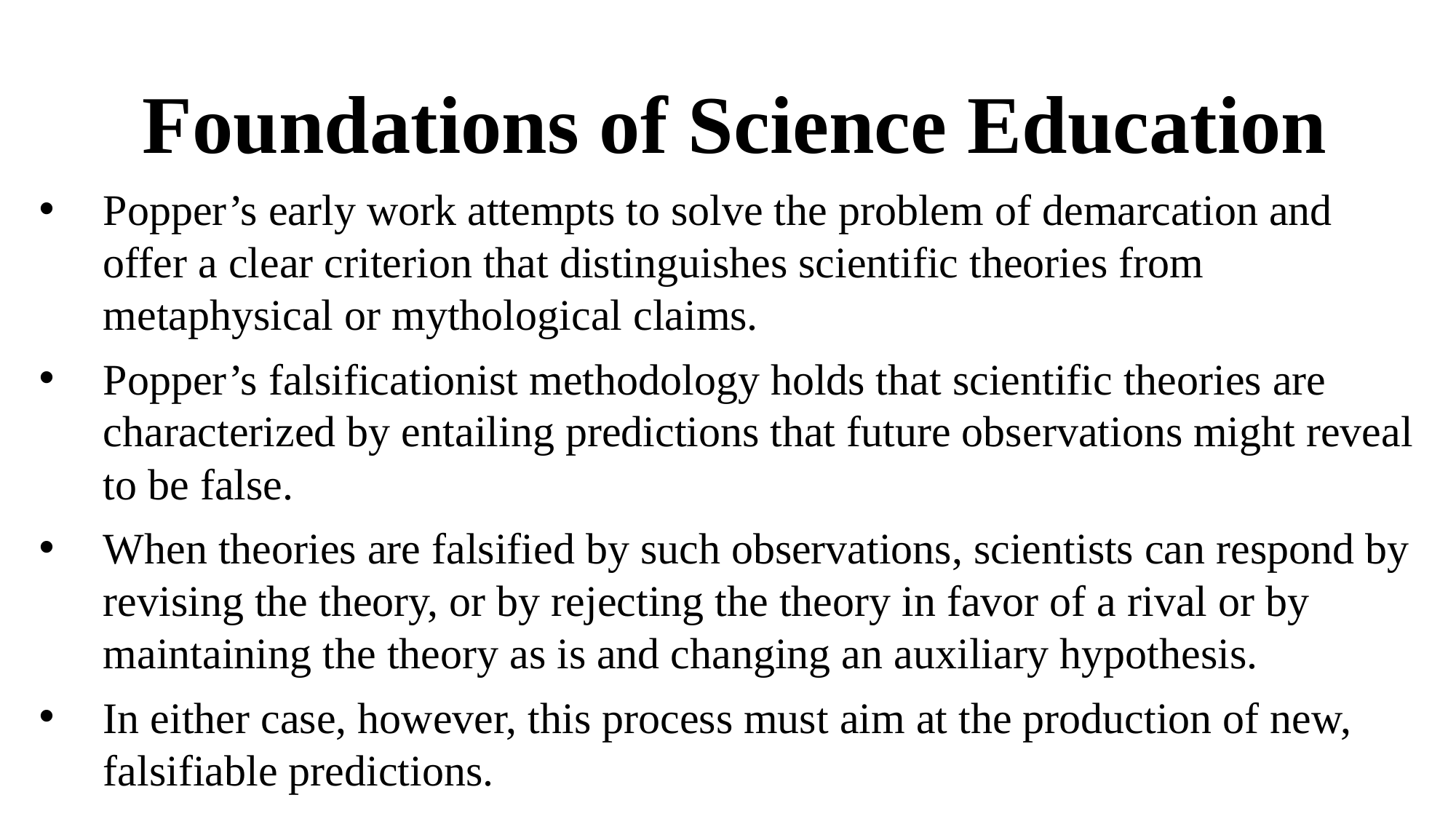

# Foundations of Science Education
Popper’s early work attempts to solve the problem of demarcation and offer a clear criterion that distinguishes scientific theories from metaphysical or mythological claims.
Popper’s falsificationist methodology holds that scientific theories are characterized by entailing predictions that future observations might reveal to be false.
When theories are falsified by such observations, scientists can respond by revising the theory, or by rejecting the theory in favor of a rival or by maintaining the theory as is and changing an auxiliary hypothesis.
In either case, however, this process must aim at the production of new, falsifiable predictions.